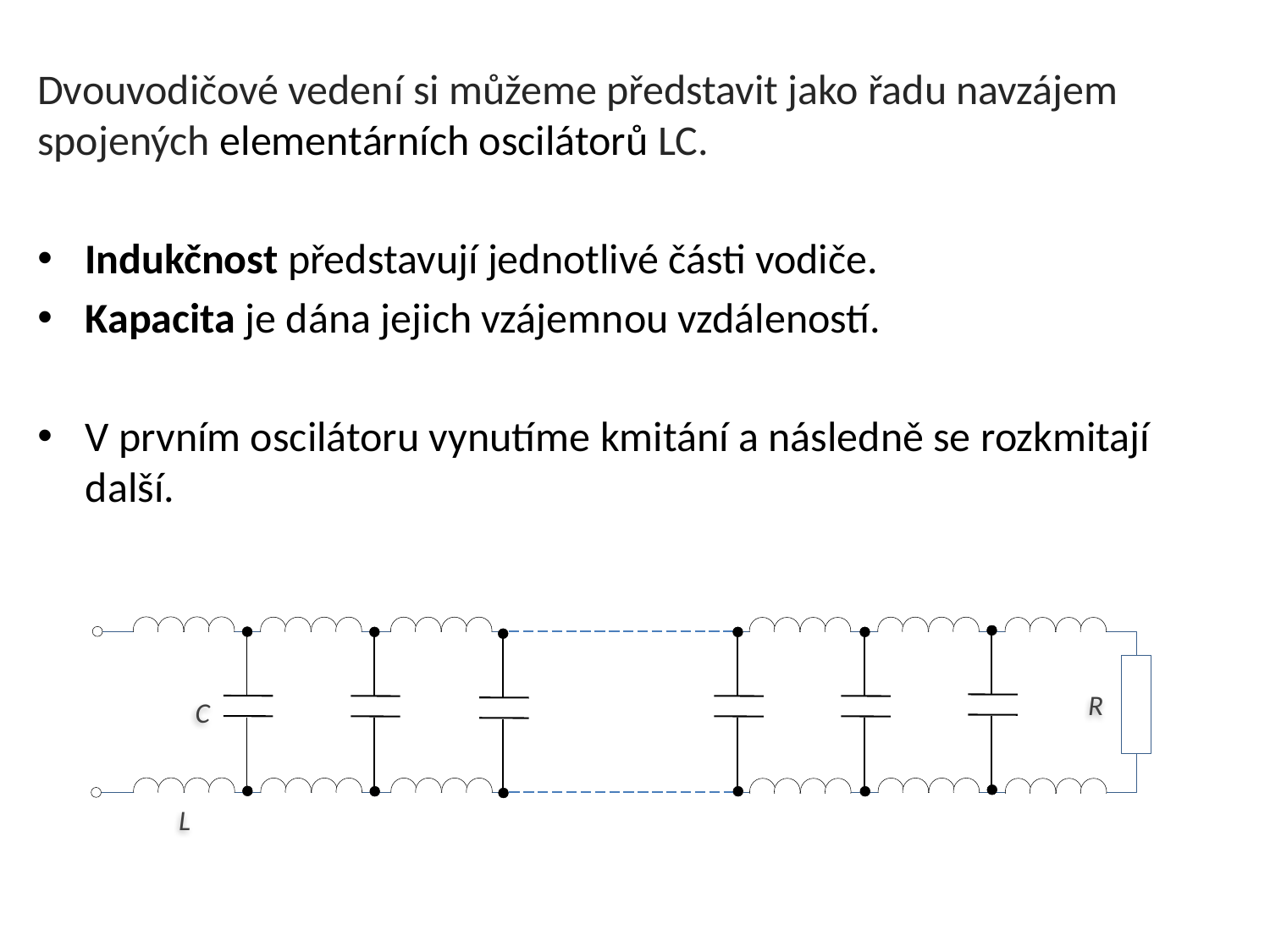

Dvouvodičové vedení si můžeme představit jako řadu navzájem spojených elementárních oscilátorů LC.

Indukčnost představují jednotlivé části vodiče.
Kapacita je dána jejich vzájemnou vzdáleností.

V prvním oscilátoru vynutíme kmitání a následně se rozkmitají další.

R

C
L